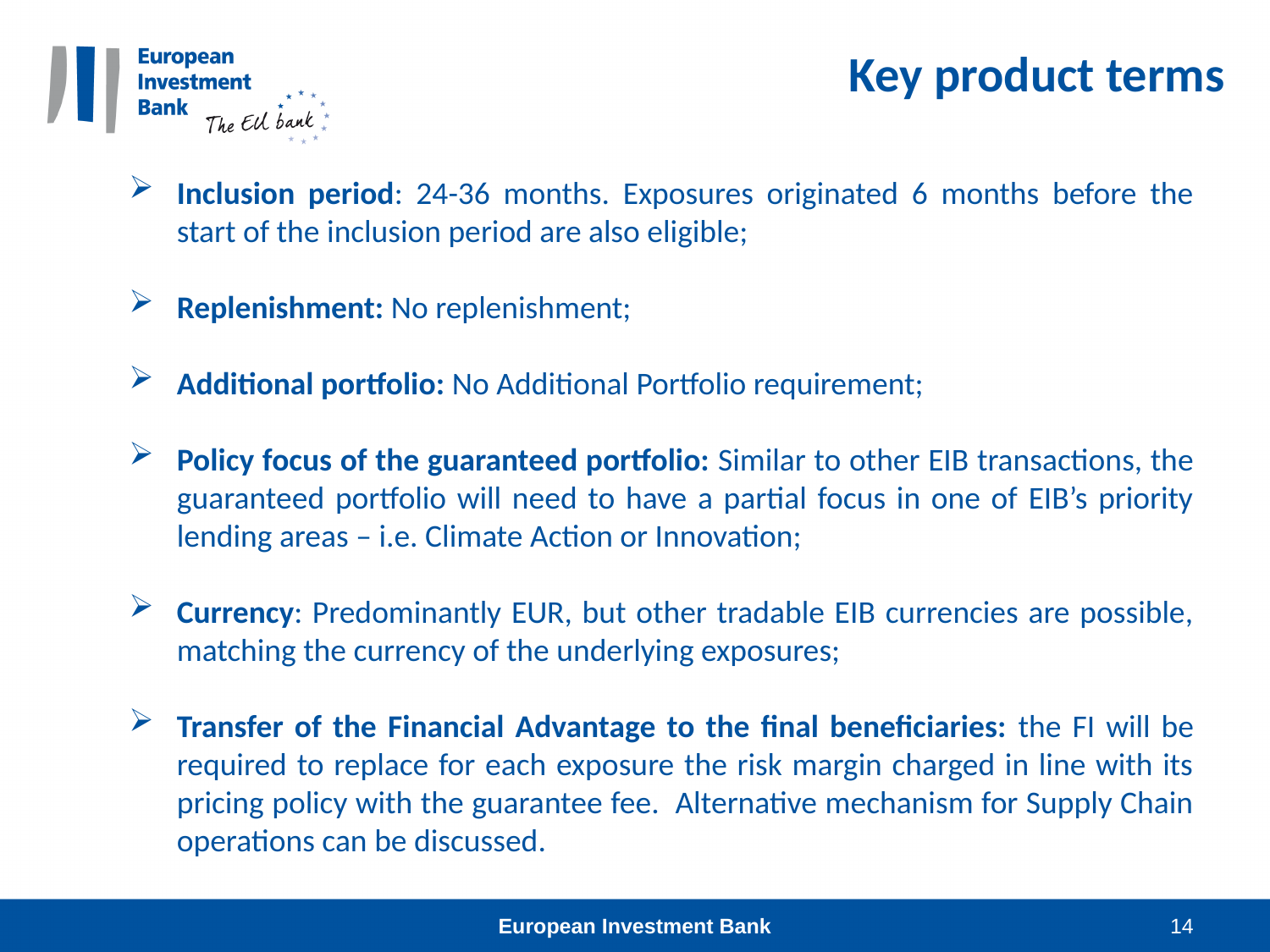

Key product terms
Inclusion period: 24-36 months. Exposures originated 6 months before the start of the inclusion period are also eligible;

Replenishment: No replenishment;

Additional portfolio: No Additional Portfolio requirement;

Policy focus of the guaranteed portfolio: Similar to other EIB transactions, the guaranteed portfolio will need to have a partial focus in one of EIB’s priority lending areas – i.e. Climate Action or Innovation;

Currency: Predominantly EUR, but other tradable EIB currencies are possible, matching the currency of the underlying exposures;

Transfer of the Financial Advantage to the final beneficiaries: the FI will be required to replace for each exposure the risk margin charged in line with its pricing policy with the guarantee fee.  Alternative mechanism for Supply Chain operations can be discussed.
European Investment Bank
14